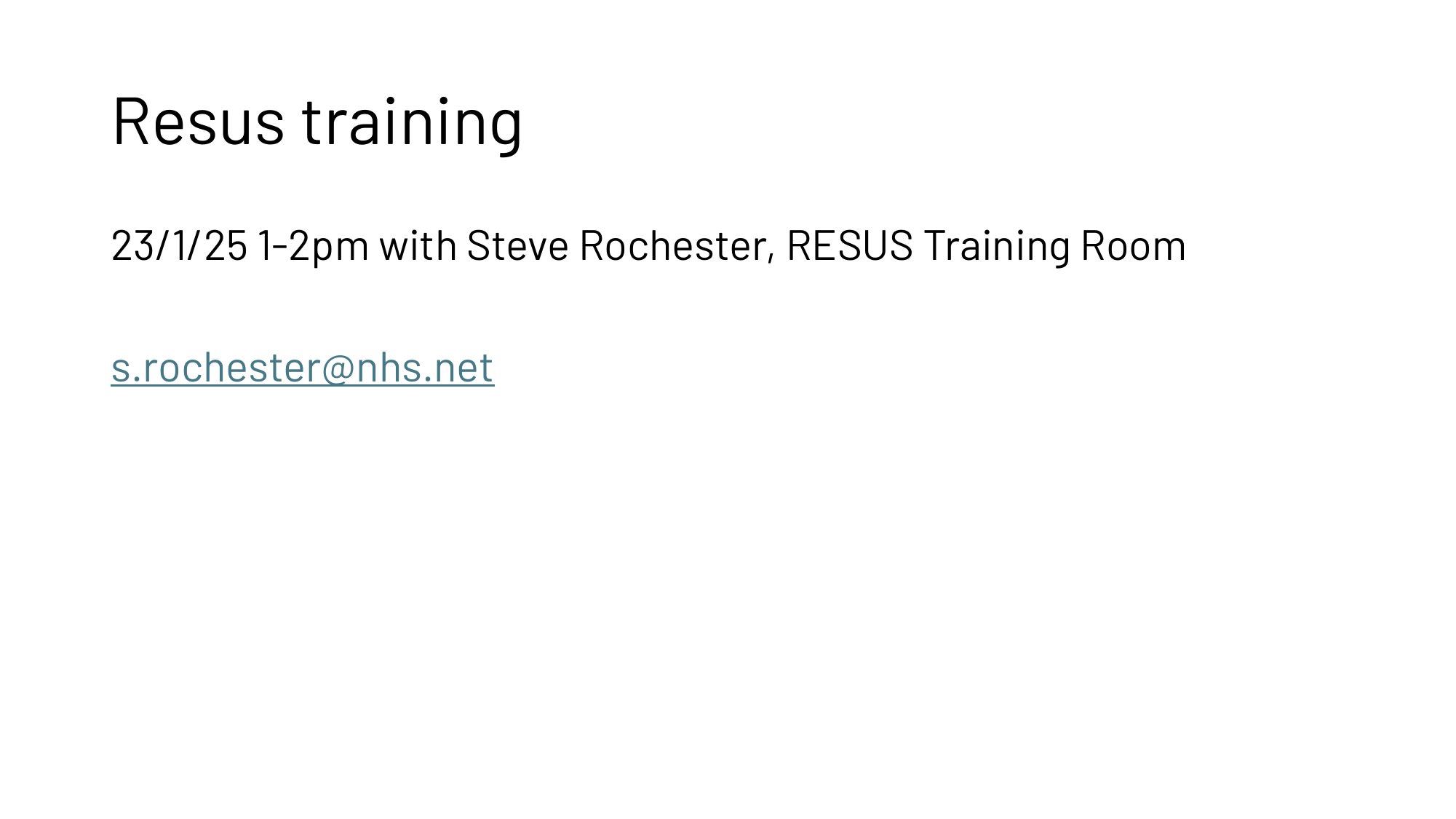

# Resus training
23/1/25 1-2pm with Steve Rochester, RESUS Training Room

s.rochester@nhs.net